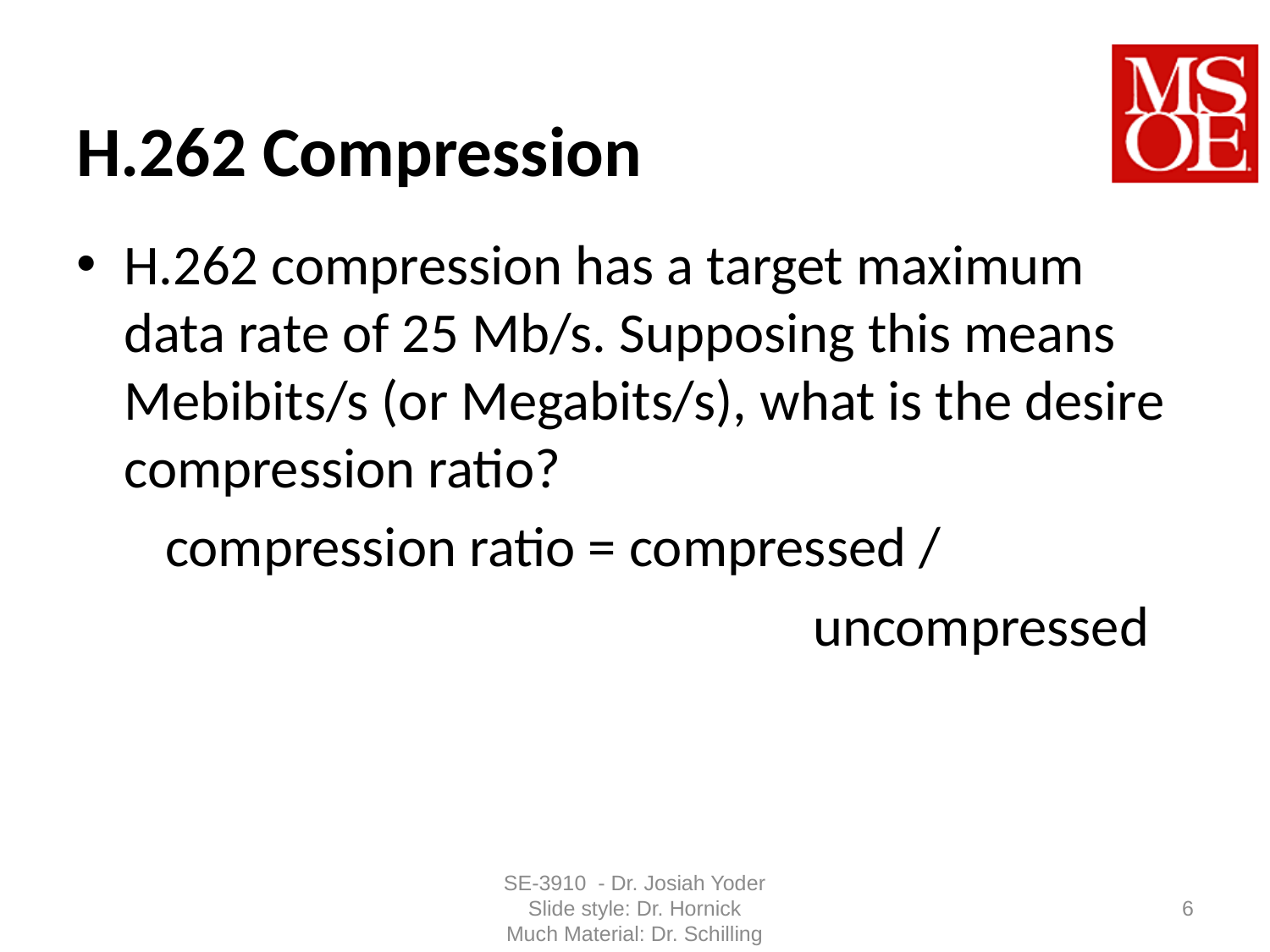

# H.262 Compression
H.262 compression has a target maximum data rate of 25 Mb/s. Supposing this means Mebibits/s (or Megabits/s), what is the desire compression ratio?
       compression ratio = compressed /
                                                          uncompressed
SE-3910  - Dr. Josiah Yoder
Slide style: Dr. Hornick
Much Material: Dr. Schilling
6